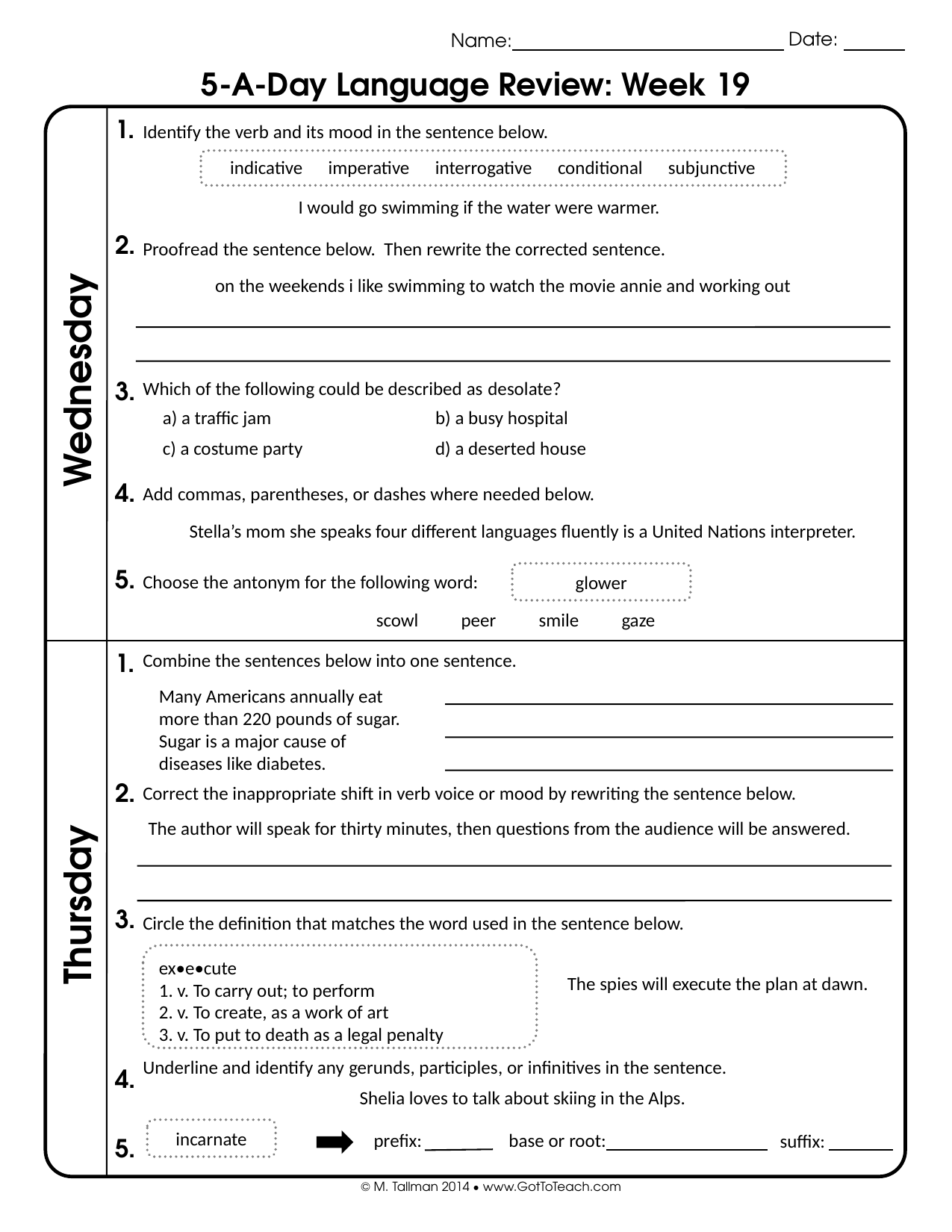

Date:
Name:
5-A-Day Language Review: Week 19
1.
Identify the verb and its mood in the sentence below.
indicative      imperative      interrogative      conditional      subjunctive
I would go swimming if the water were warmer.
2.
Proofread the sentence below.  Then rewrite the corrected sentence.
on the weekends i like swimming to watch the movie annie and working out
Wednesday
3.
Which of the following could be described as desolate?
a) a traffic jam
b) a busy hospital
c) a costume party
d) a deserted house
4.
Add commas, parentheses, or dashes where needed below.
Stella’s mom she speaks four different languages fluently is a United Nations interpreter.
5.
glower
Choose the antonym for the following word:
scowl          peer          smile          gaze
1.
Combine the sentences below into one sentence.
Many Americans annually eat more than 220 pounds of sugar. Sugar is a major cause of diseases like diabetes.
2.
Correct the inappropriate shift in verb voice or mood by rewriting the sentence below.
The author will speak for thirty minutes, then questions from the audience will be answered.
Thursday
3.
Circle the definition that matches the word used in the sentence below.
ex•e•cute
1. v. To carry out; to perform
2. v. To create, as a work of art
3. v. To put to death as a legal penalty
The spies will execute the plan at dawn.
Underline and identify any gerunds, participles, or infinitives in the sentence.
4.
Shelia loves to talk about skiing in the Alps.
incarnate
prefix:
base or root:
suffix:
5.